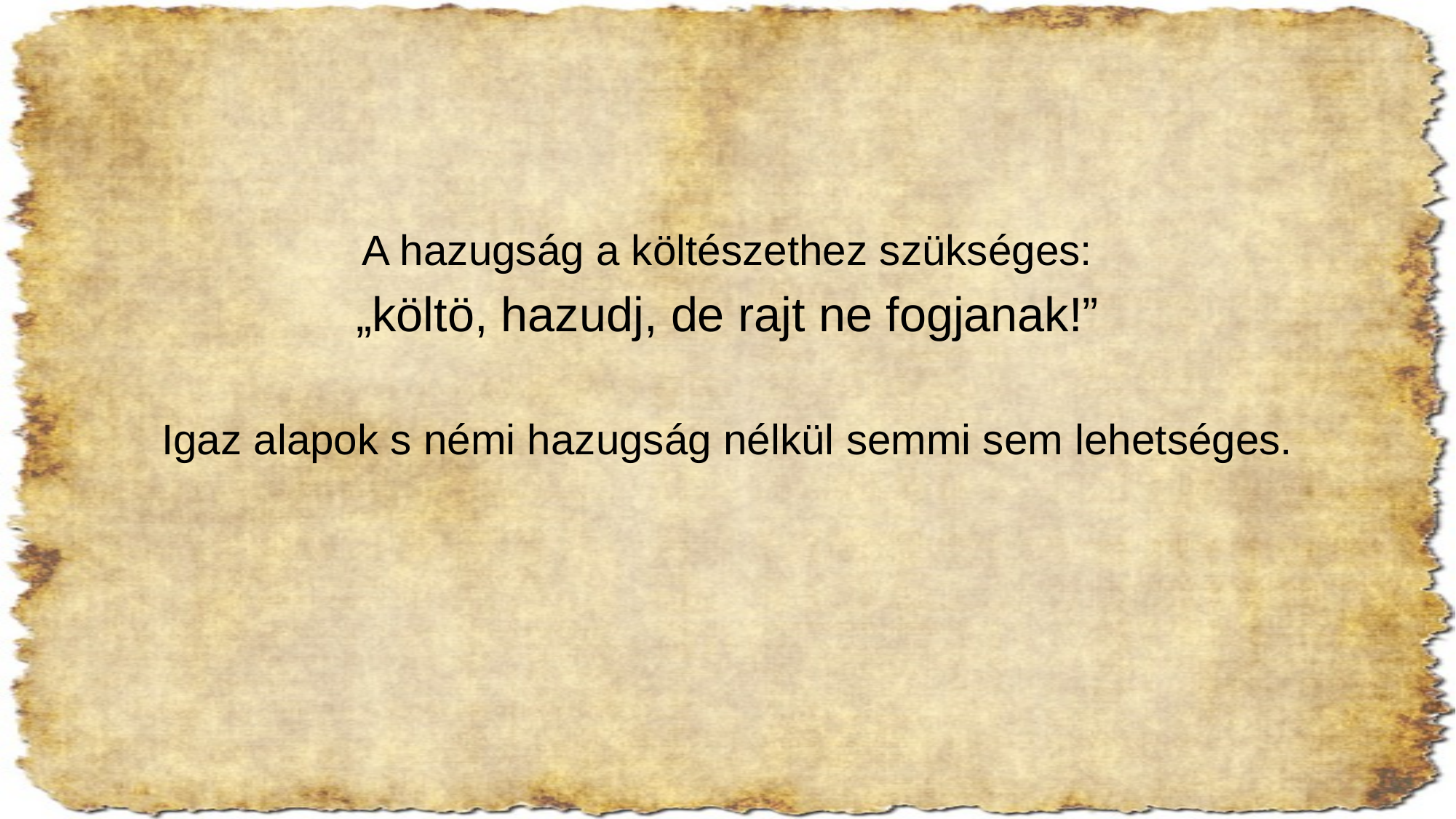

#
A hazugság a költészethez szükséges:
„költö, hazudj, de rajt ne fogjanak!”

Igaz alapok s némi hazugság nélkül semmi sem lehetséges.